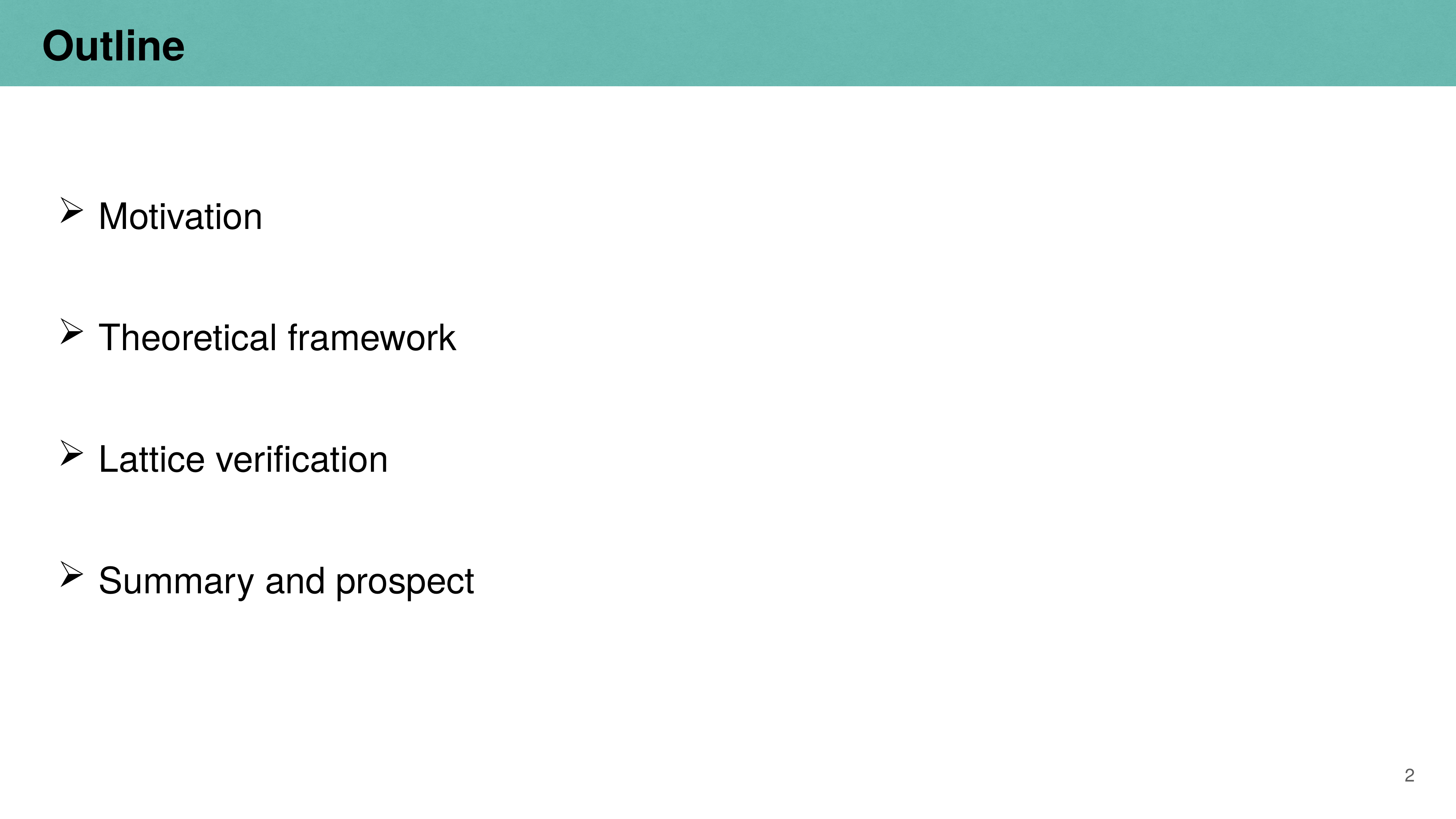

Outline
Motivation
Theoretical framework
Lattice verification
Summary and prospect
2